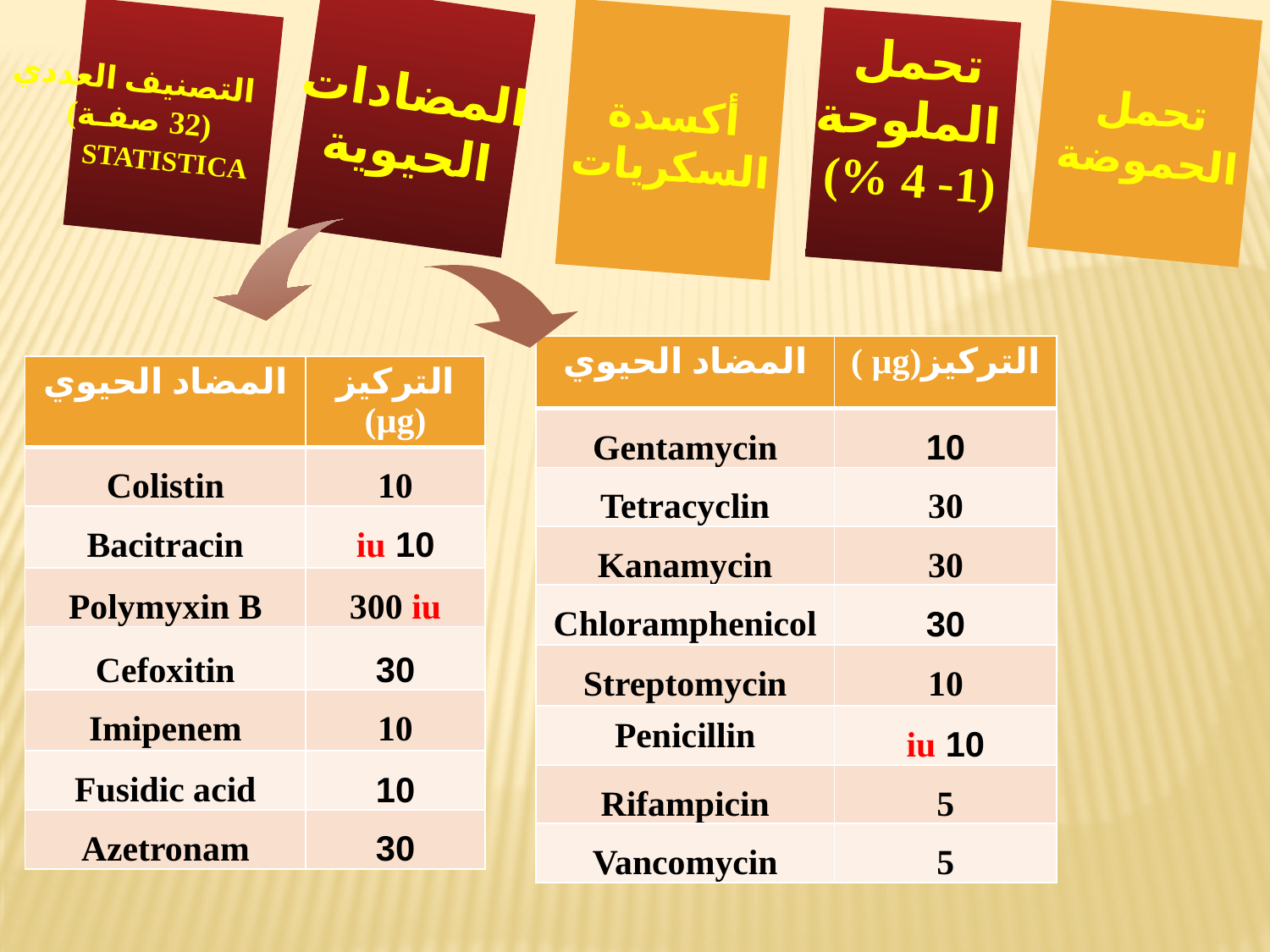

المضادات
الحيوية
 أكسدة
السكريات
 التصنيف العددي
      (32 صفـة)
 STATISTICA
تحمل
الحموضة
تحمل
 الملوحة
(1- 4 %)

| المضاد الحيوي | التركيز(µg ) |
| --- | --- |
| Gentamycin | 10 |
| Tetracyclin | 30 |
| Kanamycin | 30 |
| Chloramphenicol | 30 |
| Streptomycin | 10 |
| Penicillin | 10 iu |
| Rifampicin | 5 |
| Vancomycin | 5 |
| المضاد الحيوي | التركيز (µg) |
| --- | --- |
| Colistin | 10 |
| Bacitracin | 10 iu |
| Polymyxin B | 300 iu |
| Cefoxitin | 30 |
| Imipenem | 10 |
| Fusidic acid | 10 |
| Azetronam | 30 |